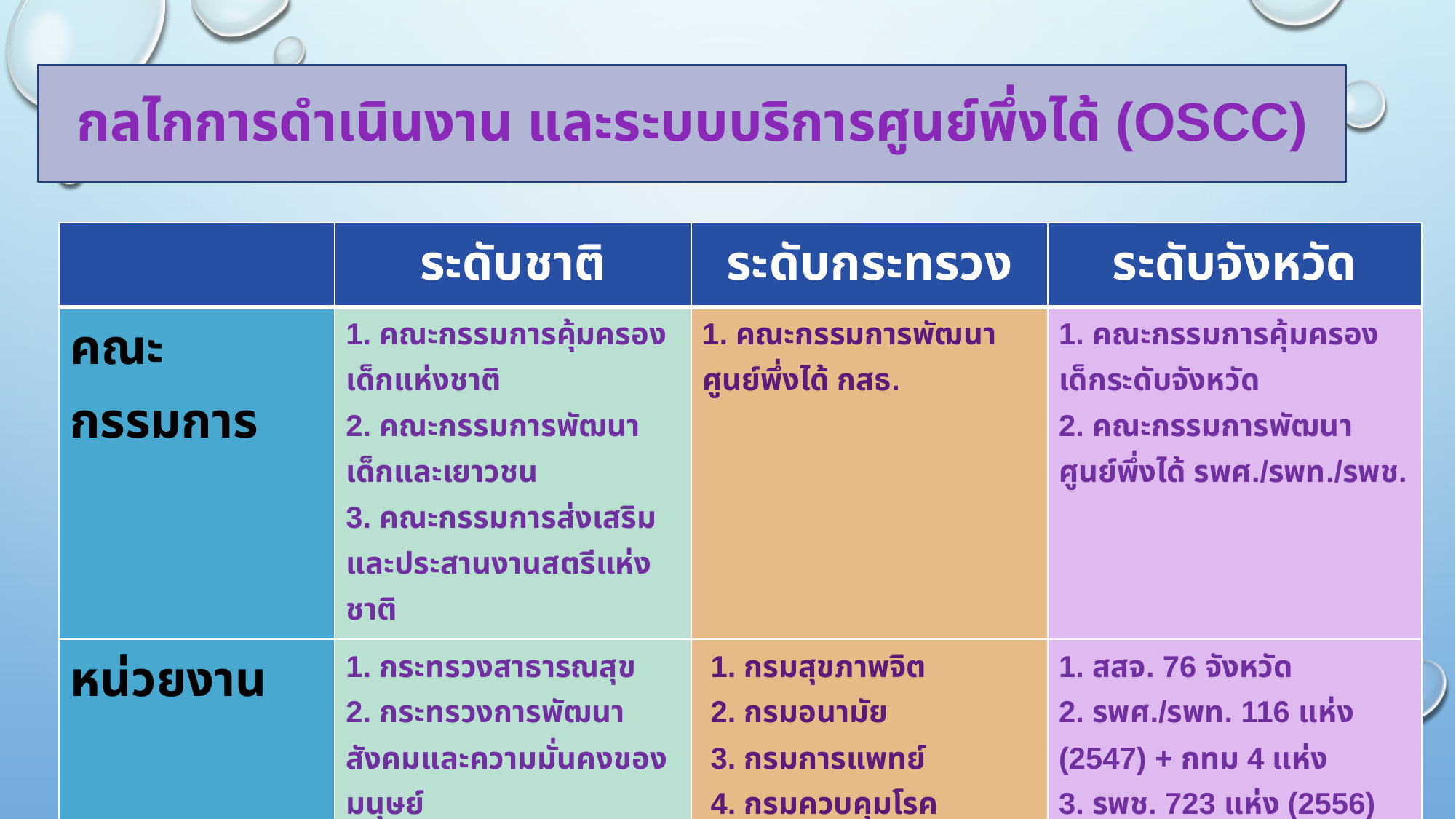

# กลไกการดำเนินงาน และระบบบริการศูนย์พึ่งได้ (OSCC)
|  | ระดับชาติ | ระดับกระทรวง | ระดับจังหวัด |
| --- | --- | --- | --- |
| คณะกรรมการ | 1. คณะกรรมการคุ้มครองเด็กแห่งชาติ 2. คณะกรรมการพัฒนาเด็กและเยาวชน 3. คณะกรรมการส่งเสริมและประสานงานสตรีแห่งชาติ | 1. คณะกรรมการพัฒนาศูนย์พึ่งได้ กสธ. | 1. คณะกรรมการคุ้มครองเด็กระดับจังหวัด 2. คณะกรรมการพัฒนาศูนย์พึ่งได้ รพศ./รพท./รพช. |
| หน่วยงาน | 1. กระทรวงสาธารณสุข 2. กระทรวงการพัฒนาสังคมและความมั่นคงของมนุษย์ 3. กระทรวงยุติธรรม 4. กระทรวงมหาดไทย 5. กระทรวงศึกษาธิการ 6. สำนักงานตำรวจแห่งชาติ 7. สำนักงานอัยการสูงสุด | 1. กรมสุขภาพจิต 2. กรมอนามัย 3. กรมการแพทย์ 4. กรมควบคุมโรค | 1. สสจ. 76 จังหวัด 2. รพศ./รพท. 116 แห่ง (2547) + กทม 4 แห่ง 3. รพช. 723 แห่ง (2556) 4. รพสต. (ใน 4 จังหวัดนำร่อง ชุมพร ระยอง ขอนแก่น ปทุมธานี) |